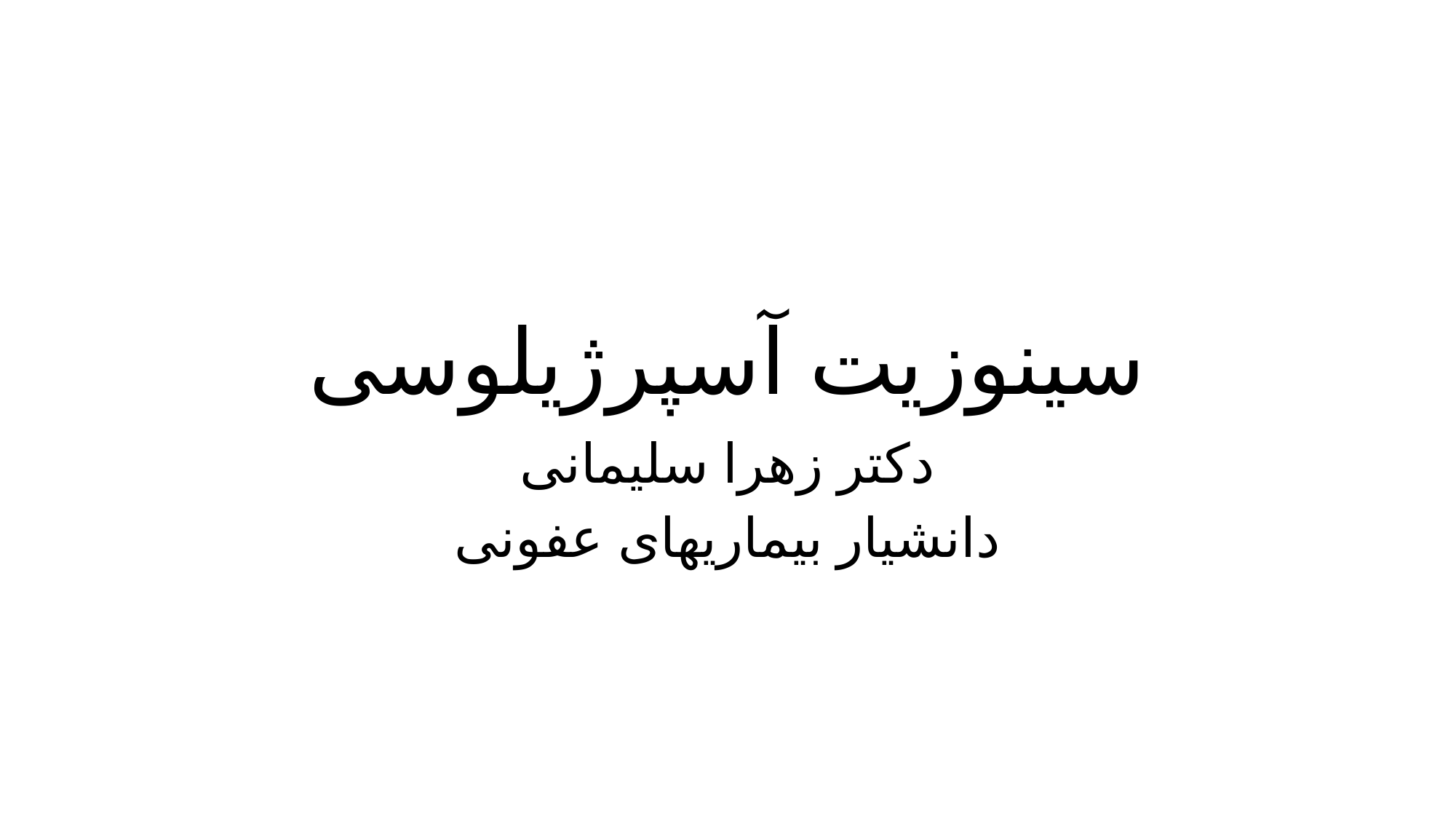

# سینوزیت آسپرژیلوسی
دکتر زهرا سلیمانی
دانشیار بیماریهای عفونی